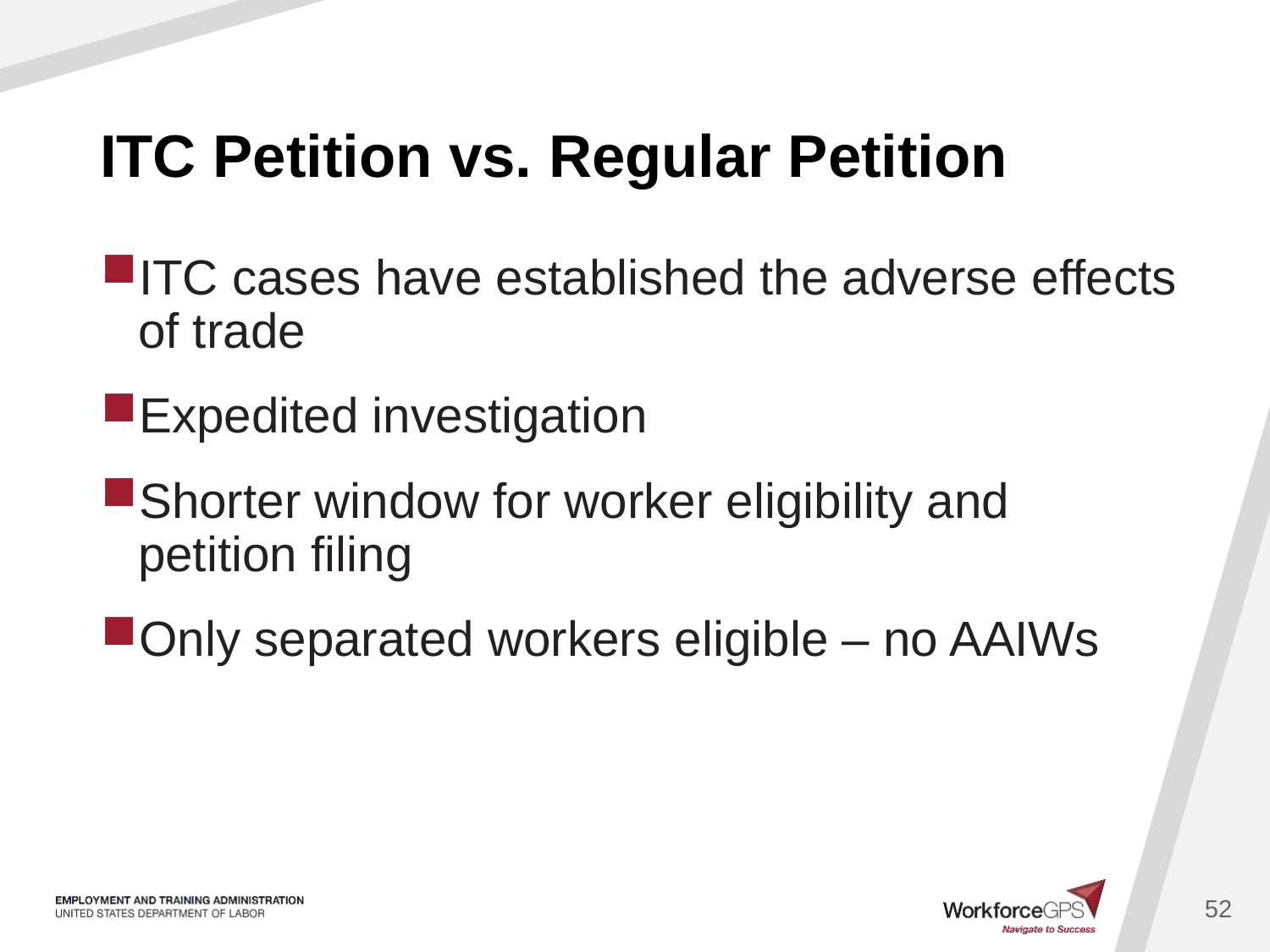

# ITC Petition vs. Regular Petition
ITC cases have established the adverse effects of trade
Expedited investigation
Shorter window for worker eligibility and petition filing
Only separated workers eligible – no AAIWs
52